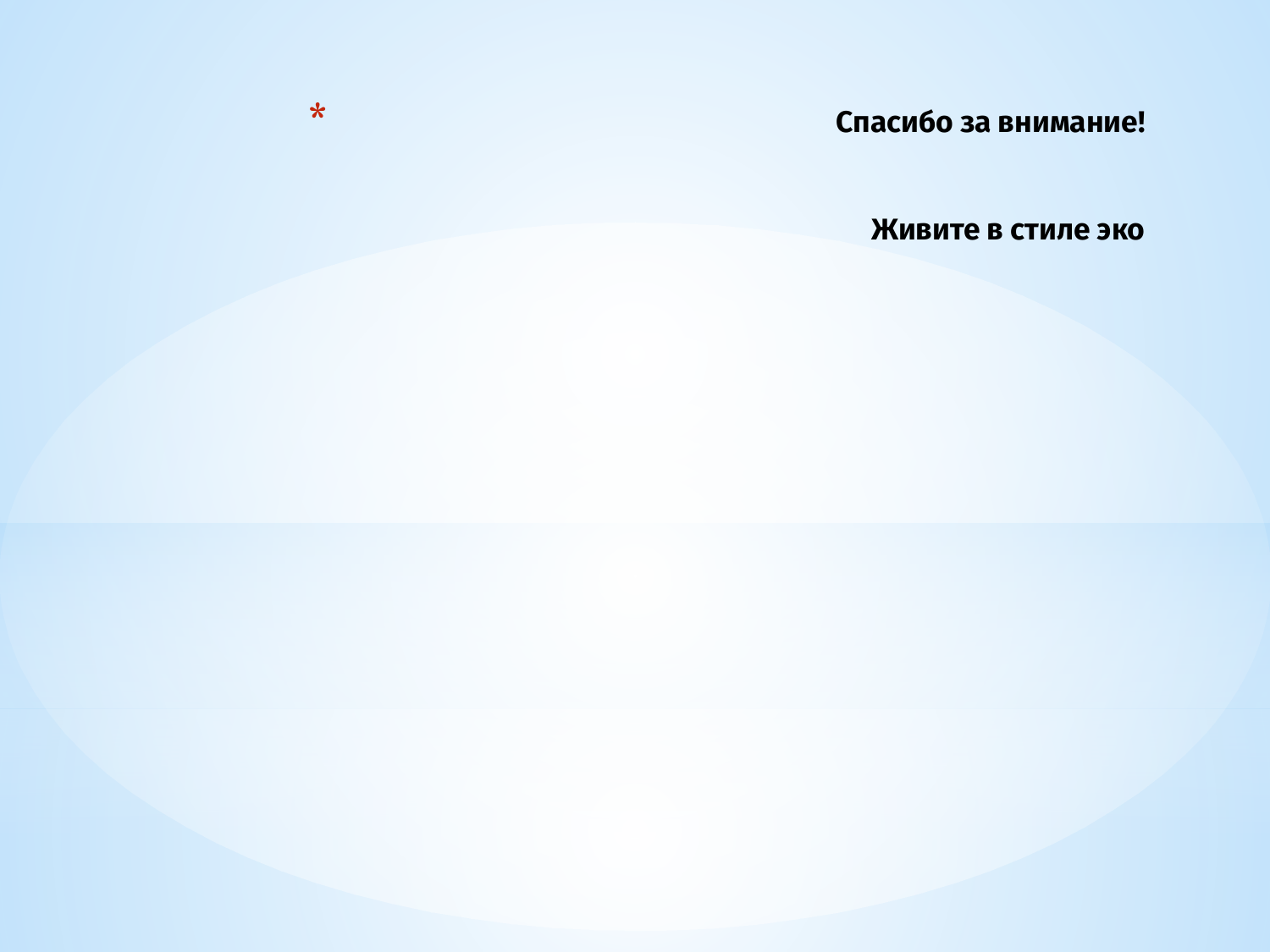

# Спасибо за внимание! Живите в стиле эко